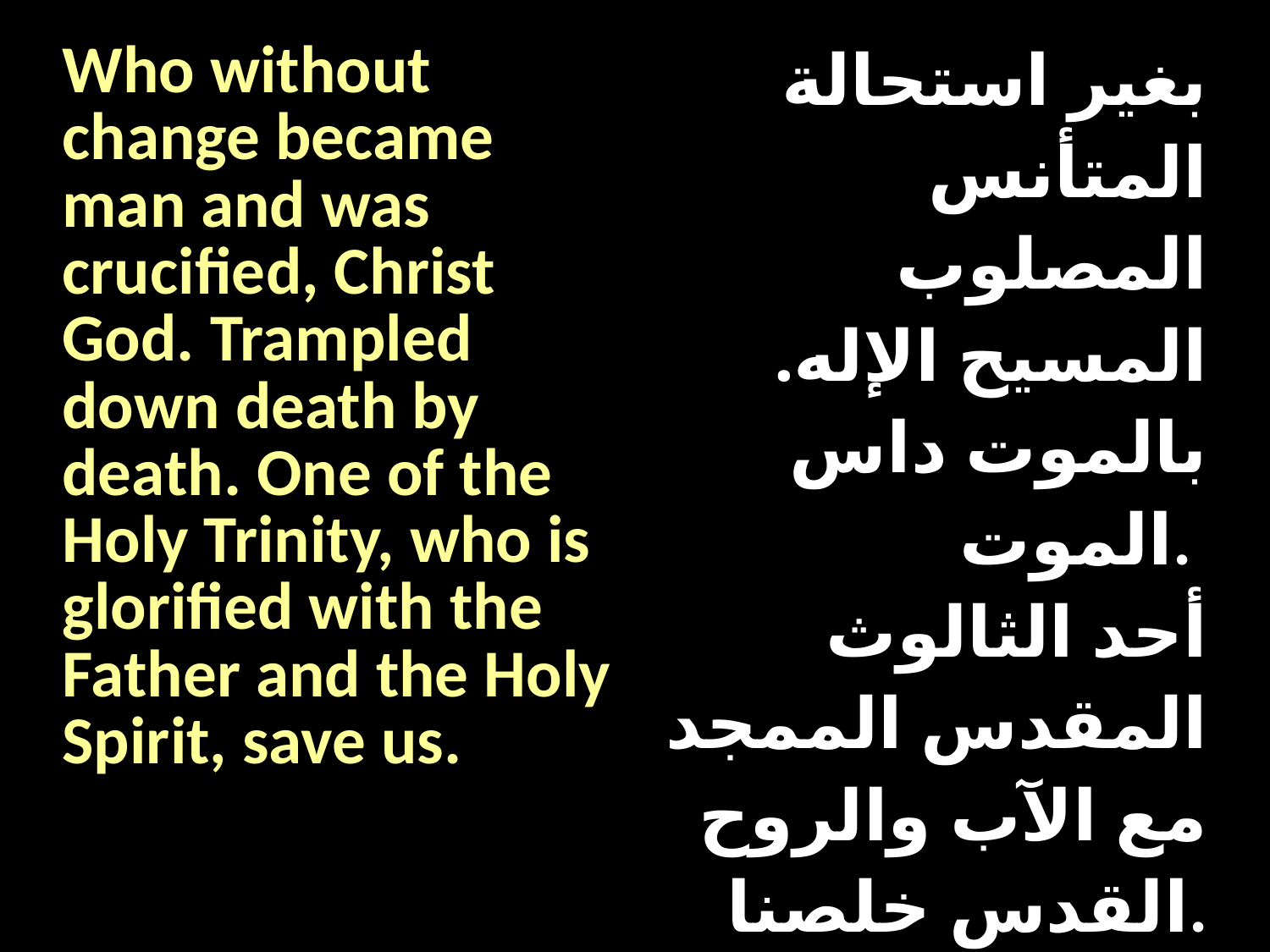

| Who without change became man and was crucified, Christ God. Trampled down death by death. One of the Holy Trinity, who is glorified with the Father and the Holy Spirit, save us. | بغير استحالة المتأنس المصلوب المسيح الإله. بالموت داس الموت. أحد الثالوث المقدس الممجد مع الآب والروح القدس خلصنا. |
| --- | --- |